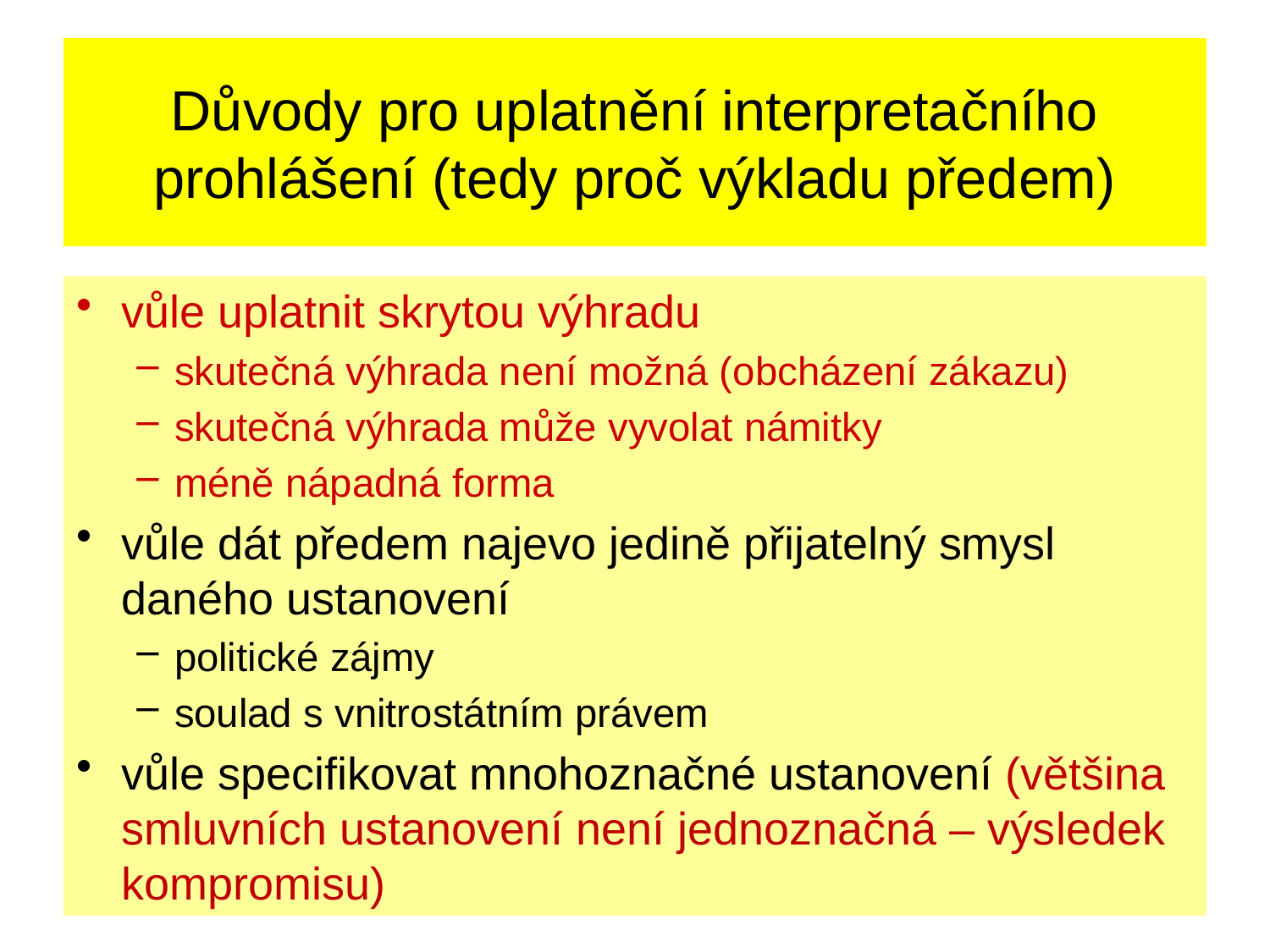

# Důvody pro uplatnění interpretačního prohlášení (tedy proč výkladu předem)
vůle uplatnit skrytou výhradu
skutečná výhrada není možná (obcházení zákazu)
skutečná výhrada může vyvolat námitky
méně nápadná forma
vůle dát předem najevo jedině přijatelný smysl daného ustanovení
politické zájmy
soulad s vnitrostátním právem
vůle specifikovat mnohoznačné ustanovení (většina smluvních ustanovení není jednoznačná – výsledek kompromisu)